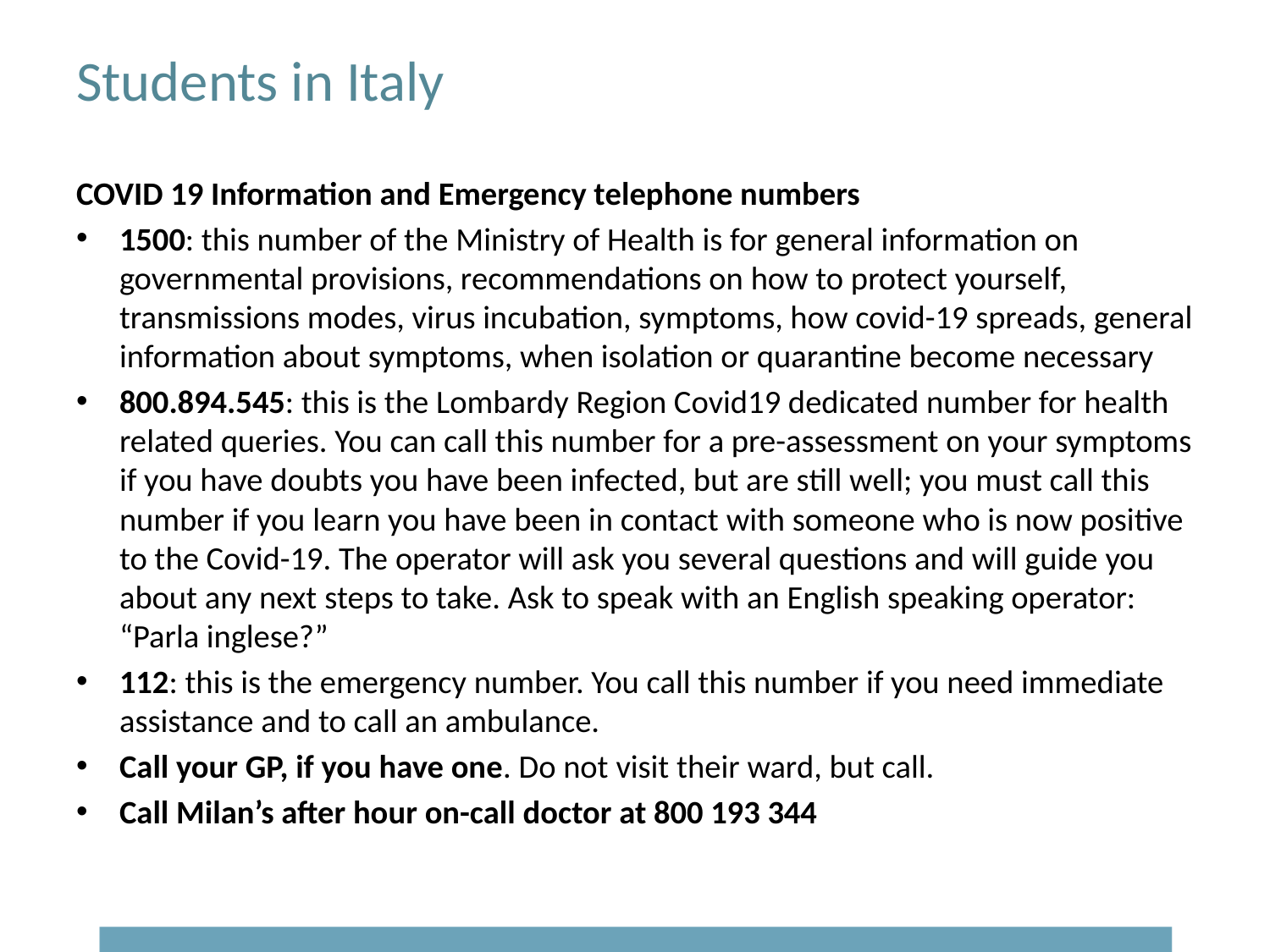

# Students in Italy
COVID 19 Information and Emergency telephone numbers
1500: this number of the Ministry of Health is for general information on governmental provisions, recommendations on how to protect yourself, transmissions modes, virus incubation, symptoms, how covid-19 spreads, general information about symptoms, when isolation or quarantine become necessary
800.894.545: this is the Lombardy Region Covid19 dedicated number for health related queries. You can call this number for a pre-assessment on your symptoms if you have doubts you have been infected, but are still well; you must call this number if you learn you have been in contact with someone who is now positive to the Covid-19. The operator will ask you several questions and will guide you about any next steps to take. Ask to speak with an English speaking operator: “Parla inglese?”
112: this is the emergency number. You call this number if you need immediate assistance and to call an ambulance.
Call your GP, if you have one. Do not visit their ward, but call.
Call Milan’s after hour on-call doctor at 800 193 344